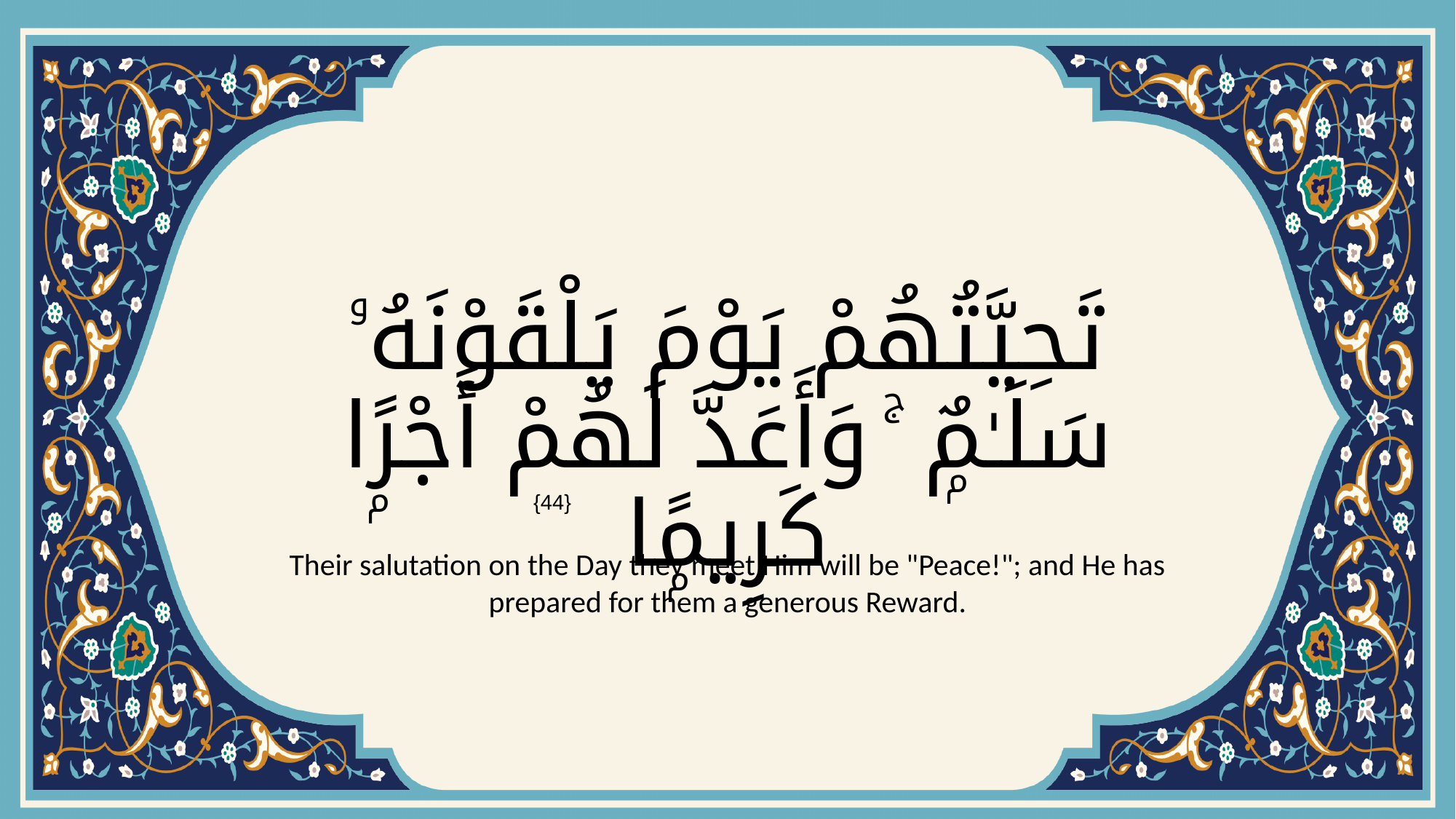

# تَحِيَّتُهُمْ يَوْمَ يَلْقَوْنَهُۥ سَلَـٰمٌۭ ۚ وَأَعَدَّ لَهُمْ أَجْرًۭا كَرِيمًۭا
{44}
Their salutation on the Day they meet Him will be "Peace!"; and He has prepared for them a generous Reward.